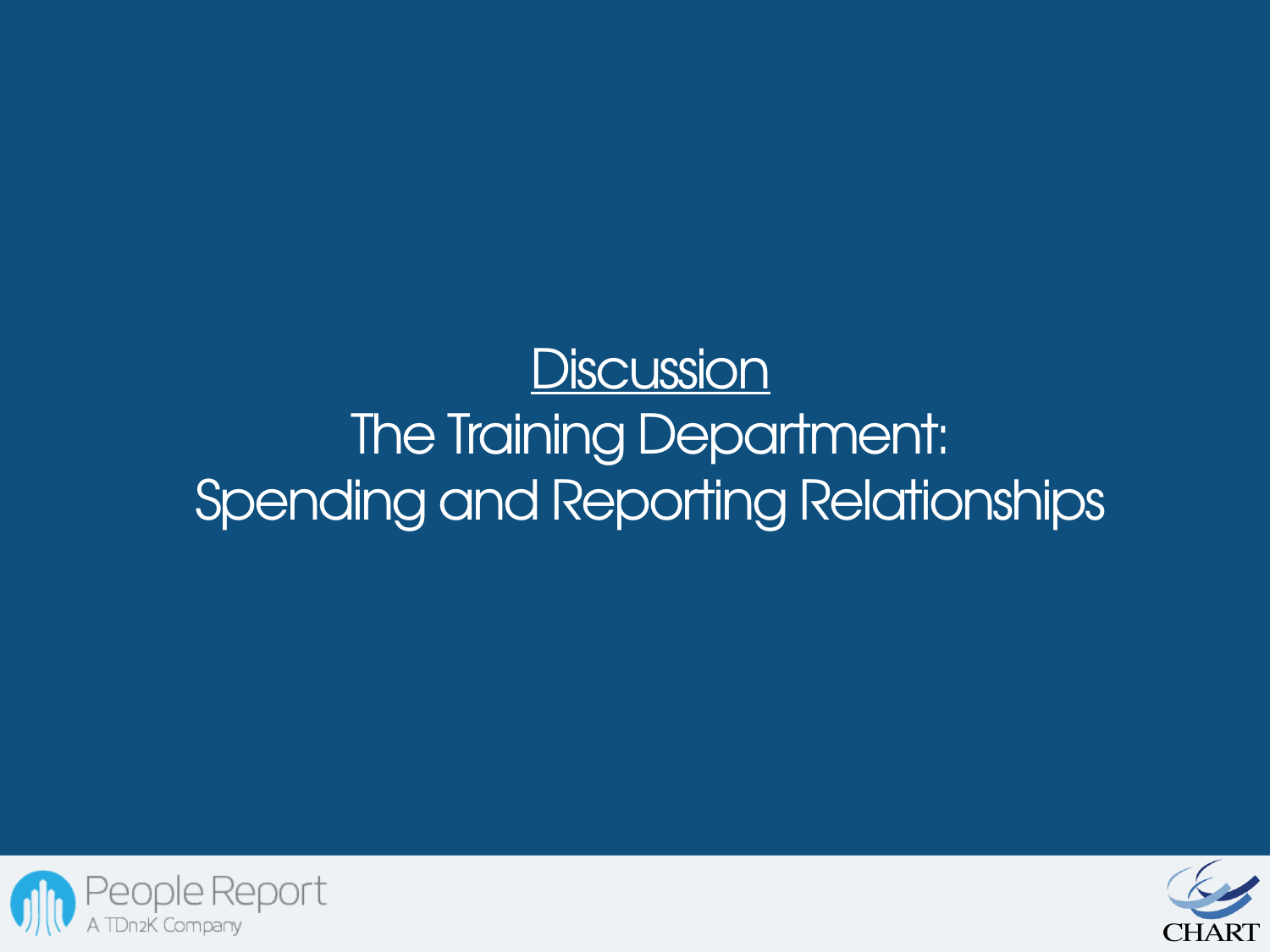

Discussion
The Training Department:
Spending and Reporting Relationships
|  |
| --- |